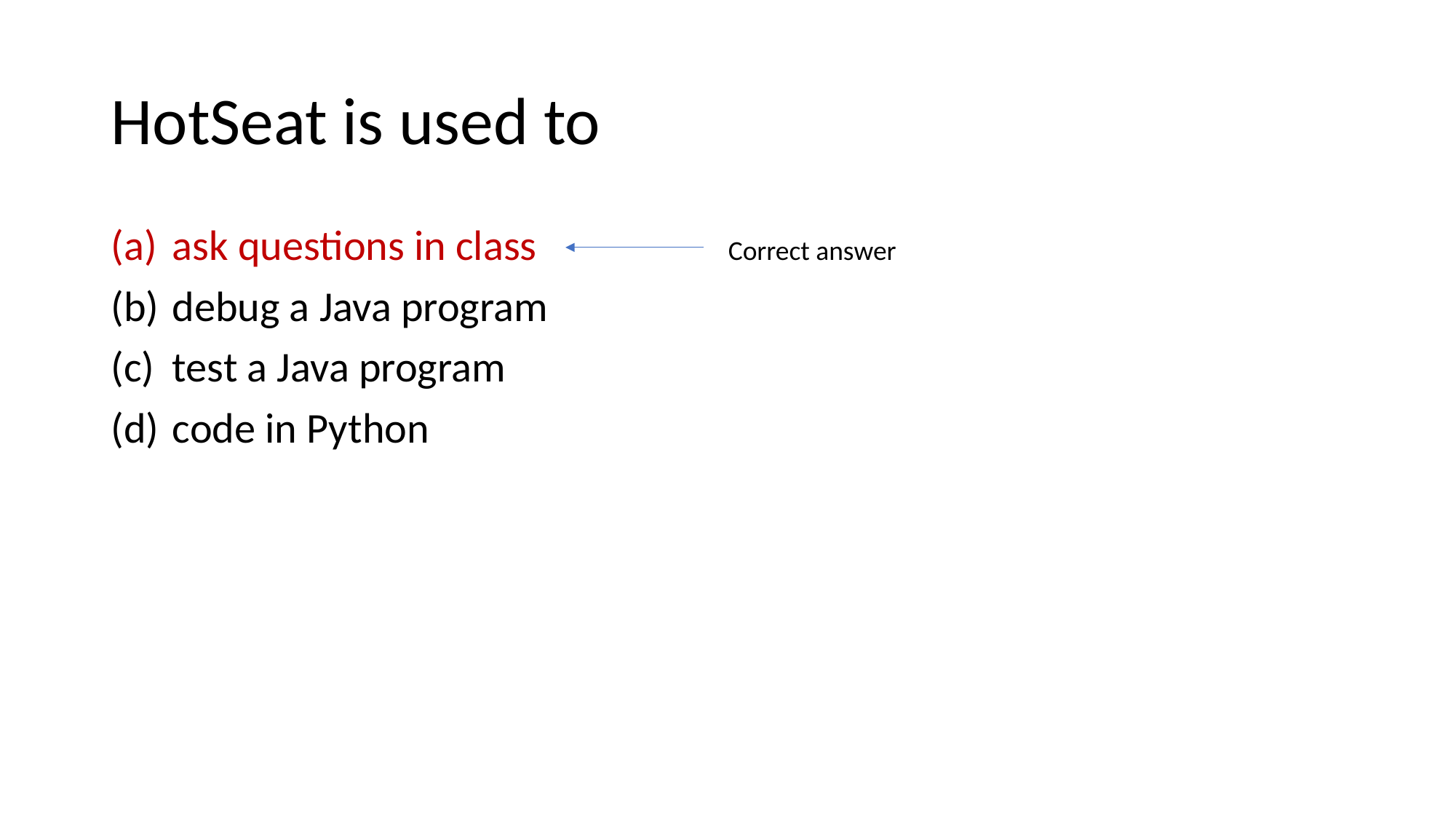

# HotSeat is used to
ask questions in class
debug a Java program
test a Java program
code in Python
Correct answer